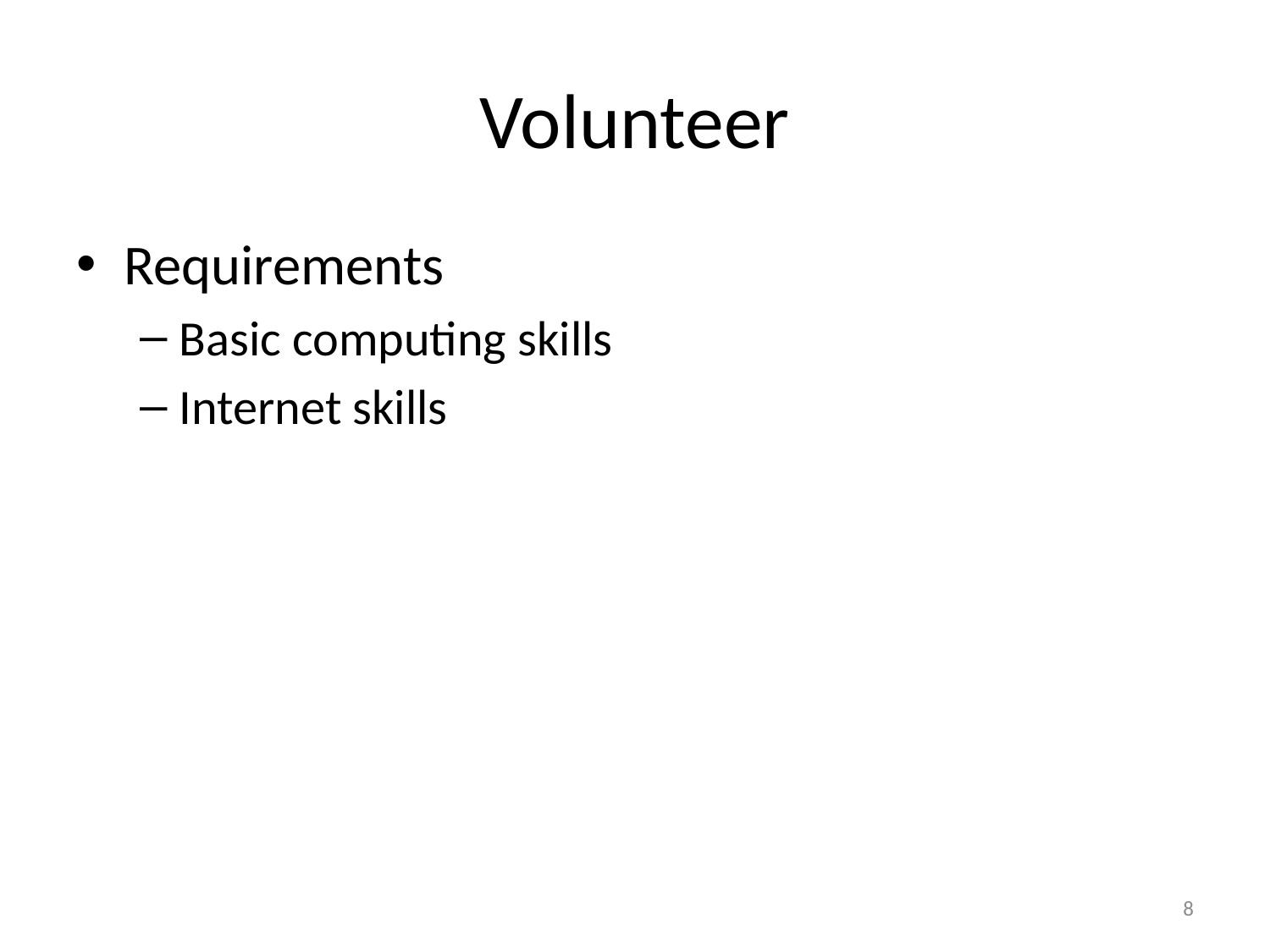

# Volunteer
Requirements
Basic computing skills
Internet skills

8